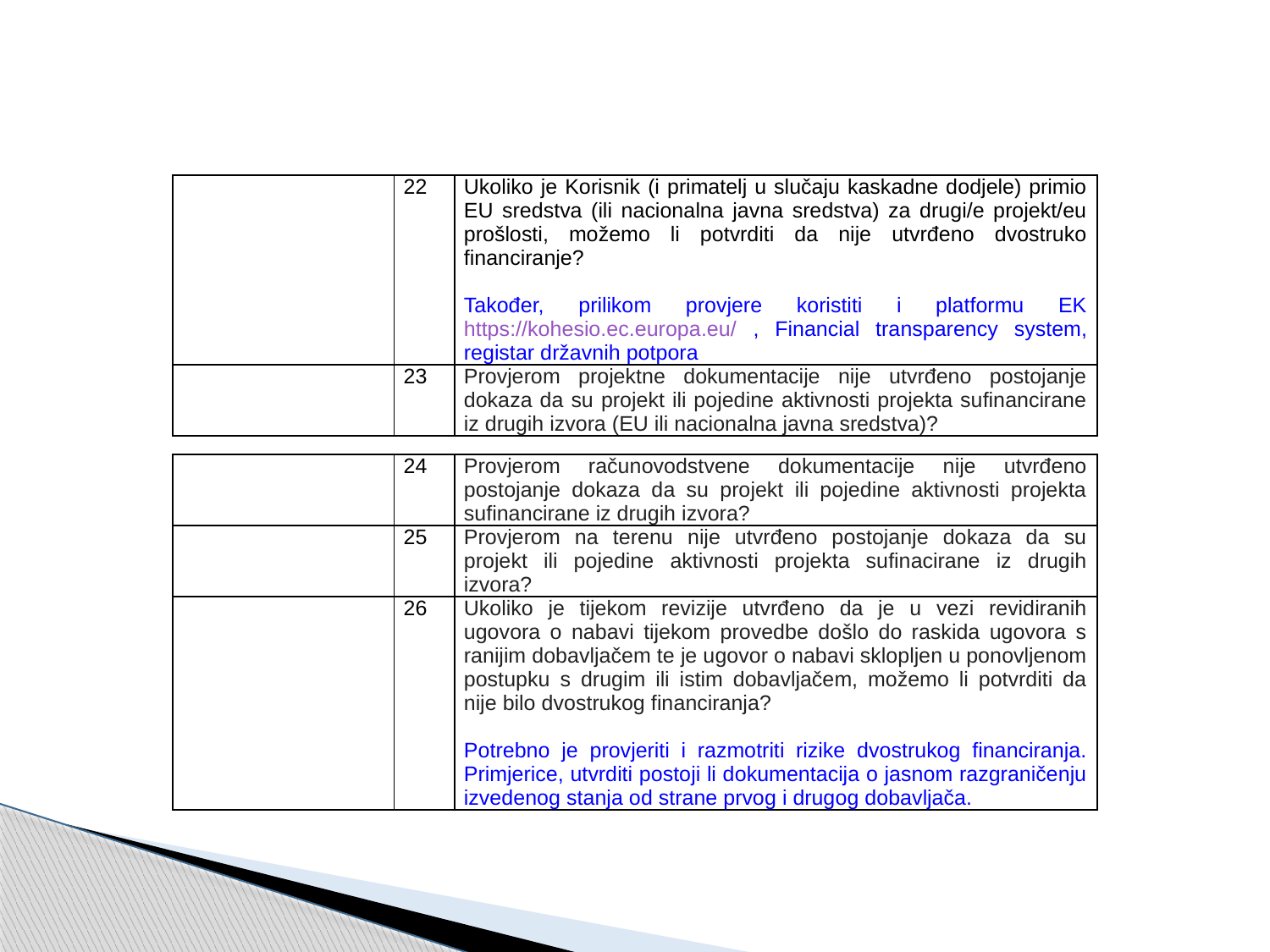

|  | 22 | Ukoliko je Korisnik (i primatelj u slučaju kaskadne dodjele) primio EU sredstva (ili nacionalna javna sredstva) za drugi/e projekt/eu prošlosti, možemo li potvrditi da nije utvrđeno dvostruko financiranje?   Također, prilikom provjere koristiti i platformu EK https://kohesio.ec.europa.eu/ , Financial transparency system, registar državnih potpora |
| --- | --- | --- |
|  | 23 | Provjerom projektne dokumentacije nije utvrđeno postojanje dokaza da su projekt ili pojedine aktivnosti projekta sufinancirane iz drugih izvora (EU ili nacionalna javna sredstva)? |
|  | 24 | Provjerom računovodstvene dokumentacije nije utvrđeno postojanje dokaza da su projekt ili pojedine aktivnosti projekta sufinancirane iz drugih izvora? |
| --- | --- | --- |
|  | 25 | Provjerom na terenu nije utvrđeno postojanje dokaza da su projekt ili pojedine aktivnosti projekta sufinacirane iz drugih izvora? |
|  | 26 | Ukoliko je tijekom revizije utvrđeno da je u vezi revidiranih ugovora o nabavi tijekom provedbe došlo do raskida ugovora s ranijim dobavljačem te je ugovor o nabavi sklopljen u ponovljenom postupku s drugim ili istim dobavljačem, možemo li potvrditi da nije bilo dvostrukog financiranja?   Potrebno je provjeriti i razmotriti rizike dvostrukog financiranja. Primjerice, utvrditi postoji li dokumentacija o jasnom razgraničenju izvedenog stanja od strane prvog i drugog dobavljača. |